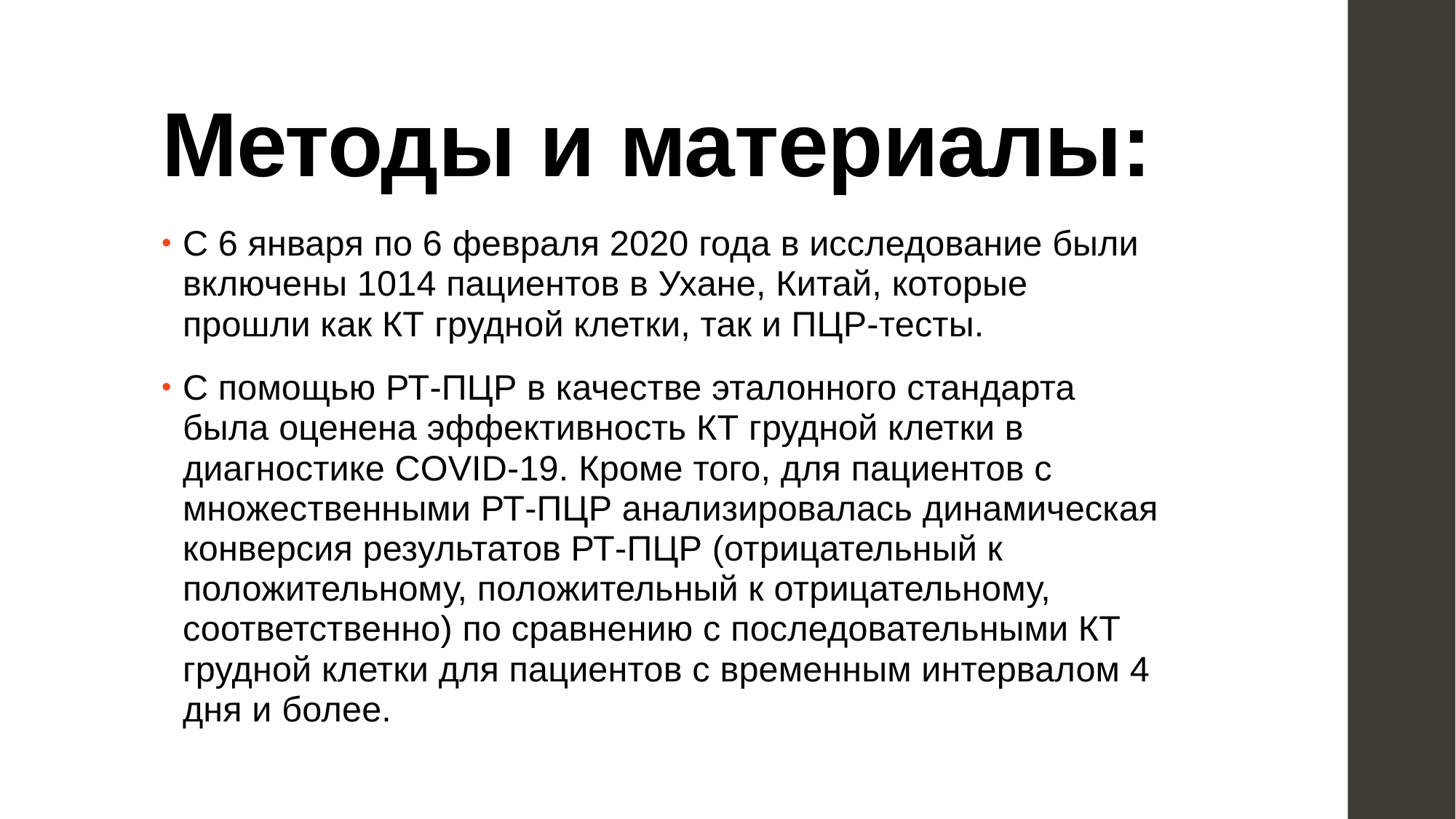

# Методы и материалы:
С 6 января по 6 февраля 2020 года в исследование были включены 1014 пациентов в Ухане, Китай, которые прошли как КТ грудной клетки, так и ПЦР-тесты.
С помощью РТ-ПЦР в качестве эталонного стандарта была оценена эффективность КТ грудной клетки в диагностике COVID-19. Кроме того, для пациентов с множественными РТ-ПЦР анализировалась динамическая конверсия результатов РТ-ПЦР (отрицательный к положительному, положительный к отрицательному, соответственно) по сравнению с последовательными КТ грудной клетки для пациентов с временным интервалом 4 дня и более.